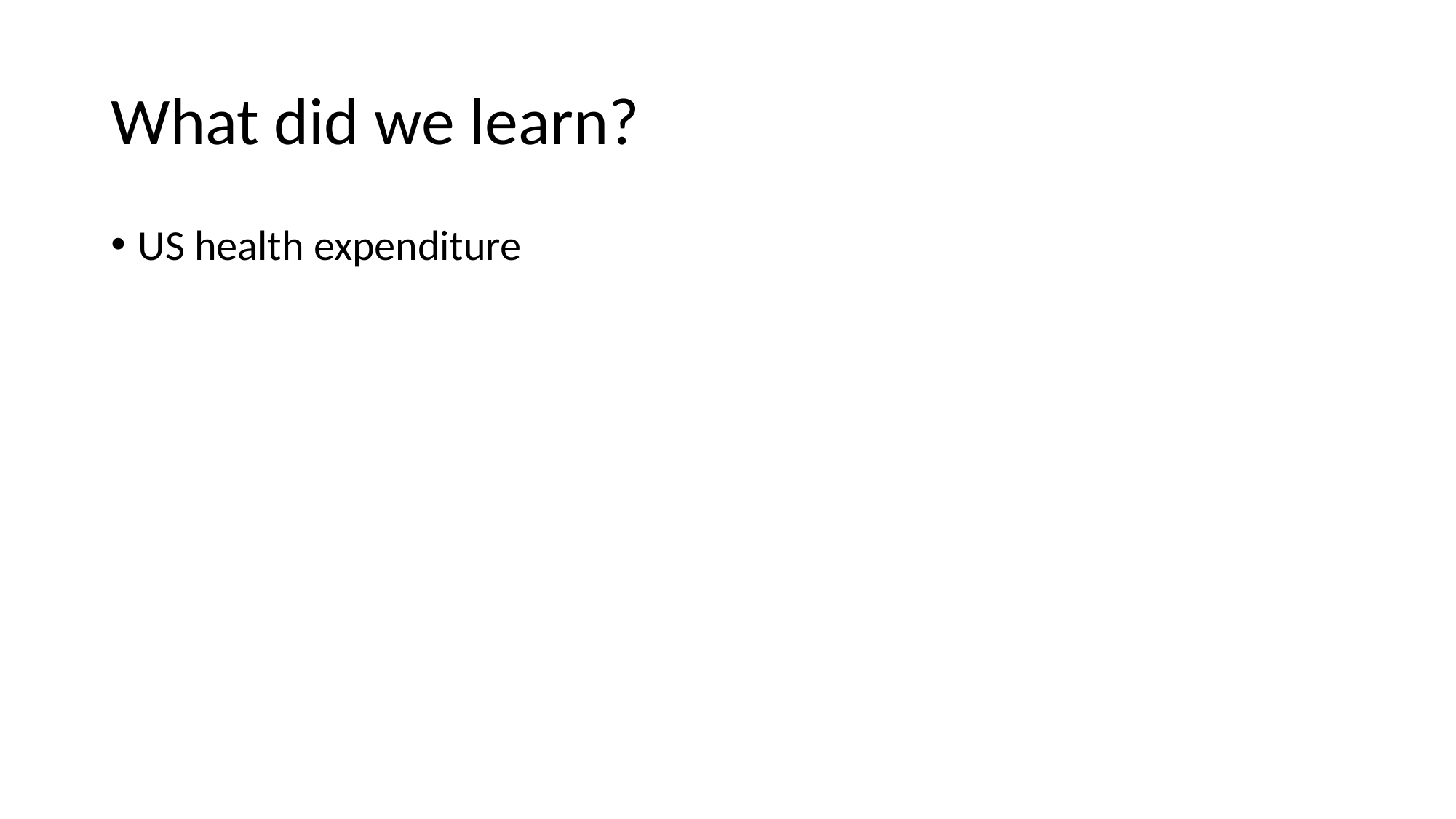

# What did we learn?
US health expenditure